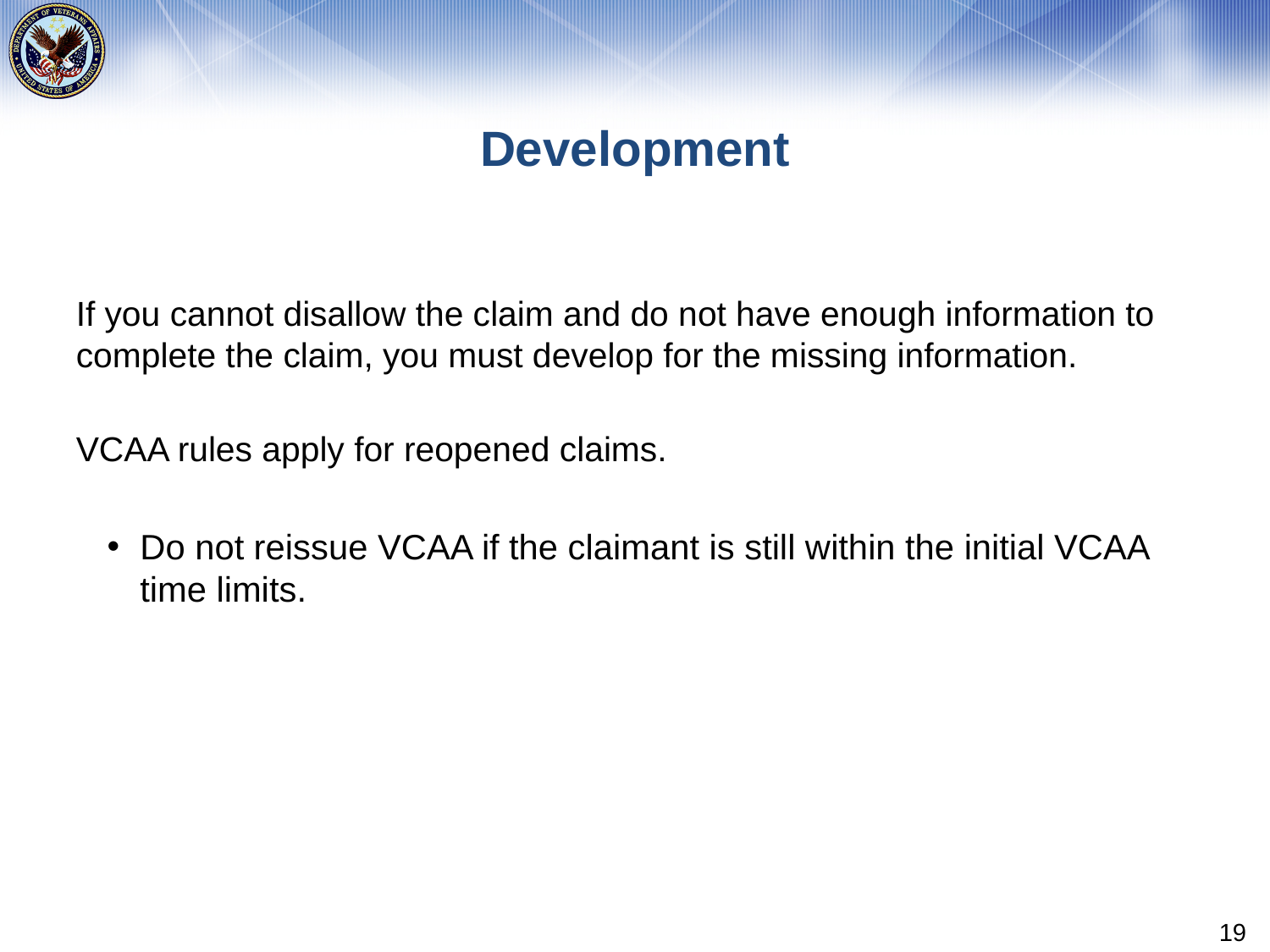

# Development
If you cannot disallow the claim and do not have enough information to complete the claim, you must develop for the missing information.
VCAA rules apply for reopened claims.
Do not reissue VCAA if the claimant is still within the initial VCAA time limits.
19